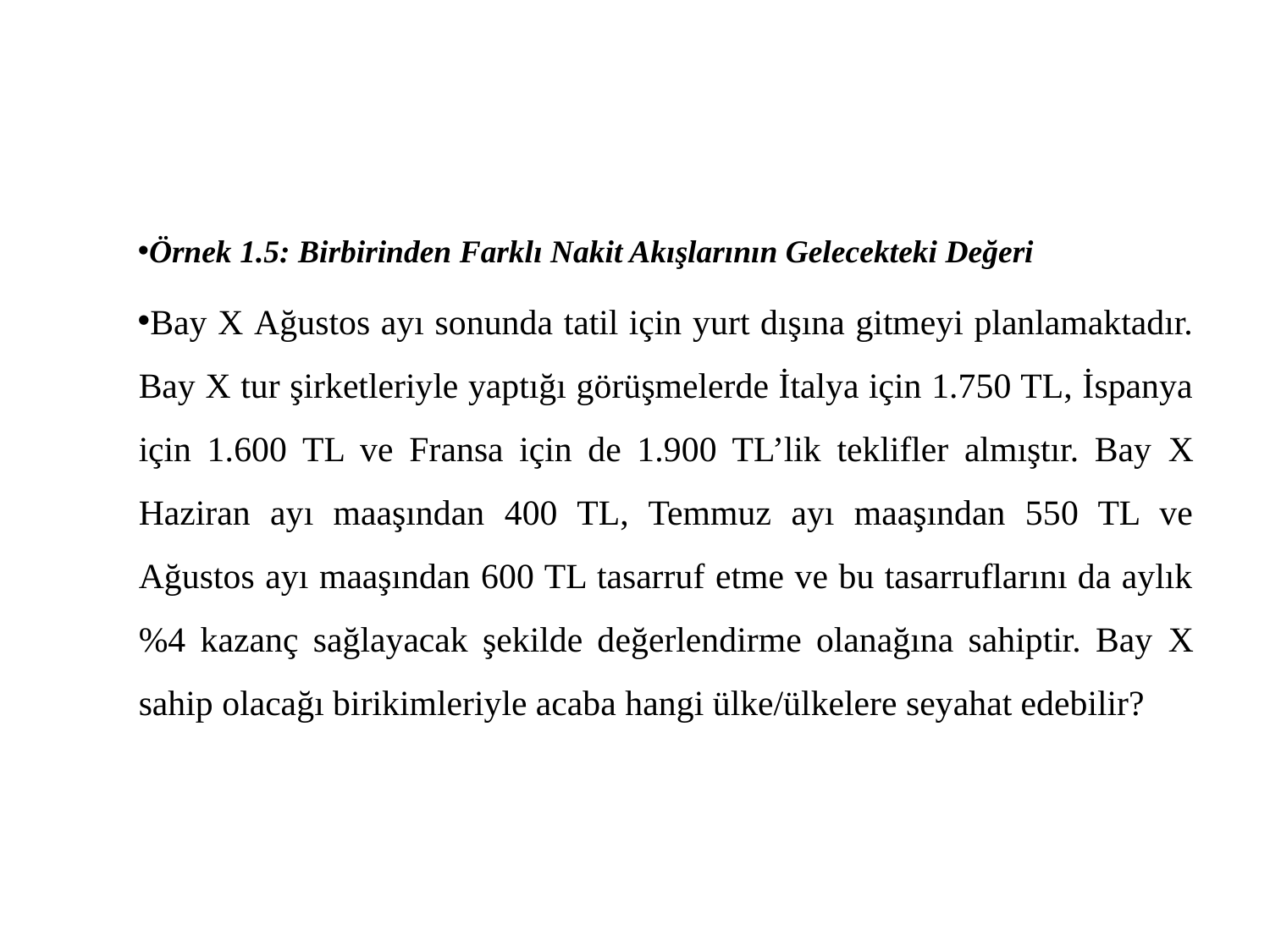

#
Örnek 1.5: Birbirinden Farklı Nakit Akışlarının Gelecekteki Değeri
Bay X Ağustos ayı sonunda tatil için yurt dışına gitmeyi planlamaktadır. Bay X tur şirketleriyle yaptığı görüşmelerde İtalya için 1.750 TL, İspanya için 1.600 TL ve Fransa için de 1.900 TL’lik teklifler almıştır. Bay X Haziran ayı maaşından 400 TL, Temmuz ayı maaşından 550 TL ve Ağustos ayı maaşından 600 TL tasarruf etme ve bu tasarruflarını da aylık %4 kazanç sağlayacak şekilde değerlendirme olanağına sahiptir. Bay X sahip olacağı birikimleriyle acaba hangi ülke/ülkelere seyahat edebilir?